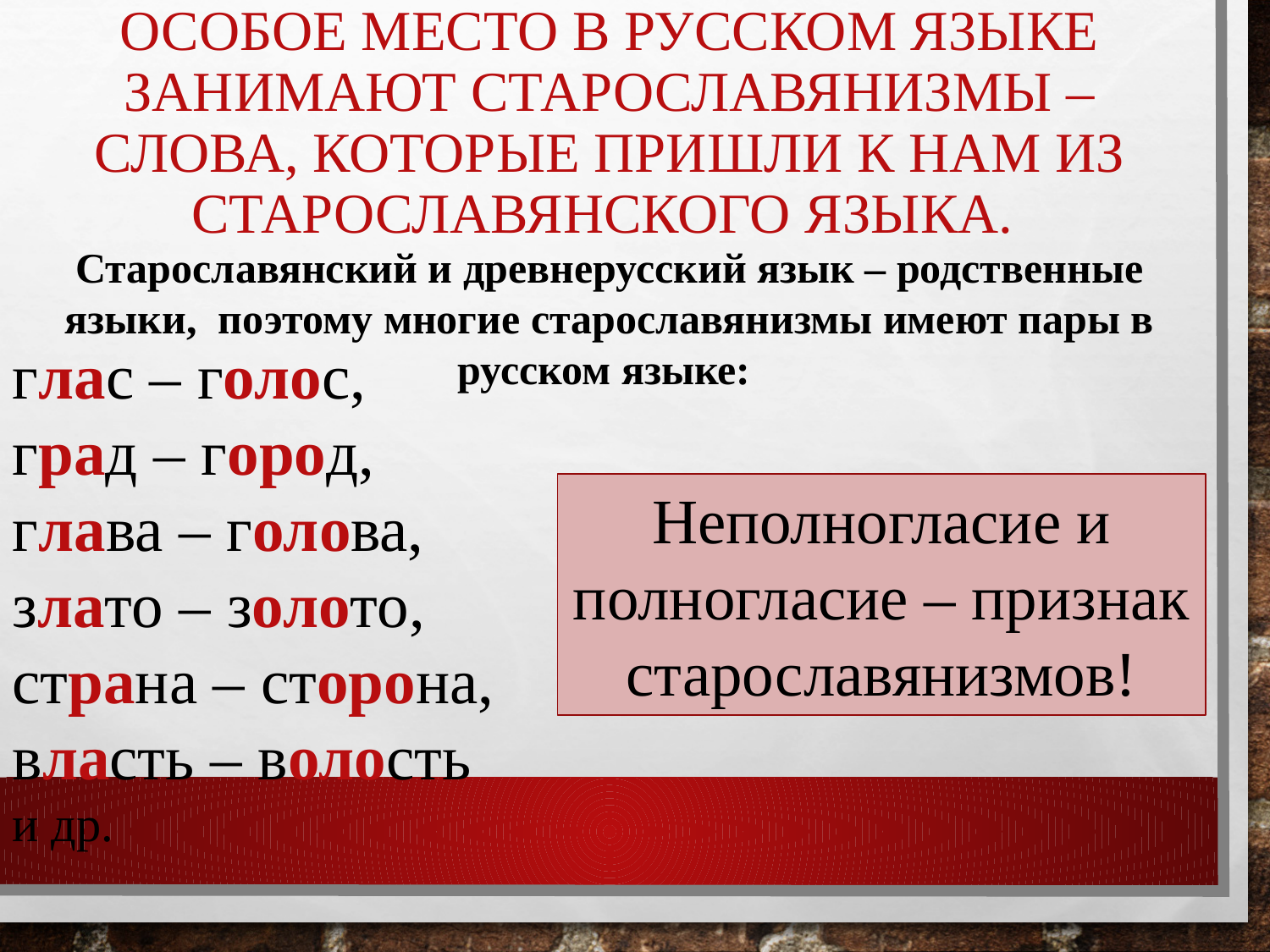

# Особое место в русском языке занимают старославянизмы – слова, которые пришли к нам из старославянского языка.
Старославянский и древнерусский язык – родственные языки,  поэтому многие старославянизмы имеют пары в русском языке:
глас – голос,
град – город,
глава – голова,
злато – золото,
страна – сторона,
власть – волость
и др.
Неполногласие и полногласие – признак старославянизмов!